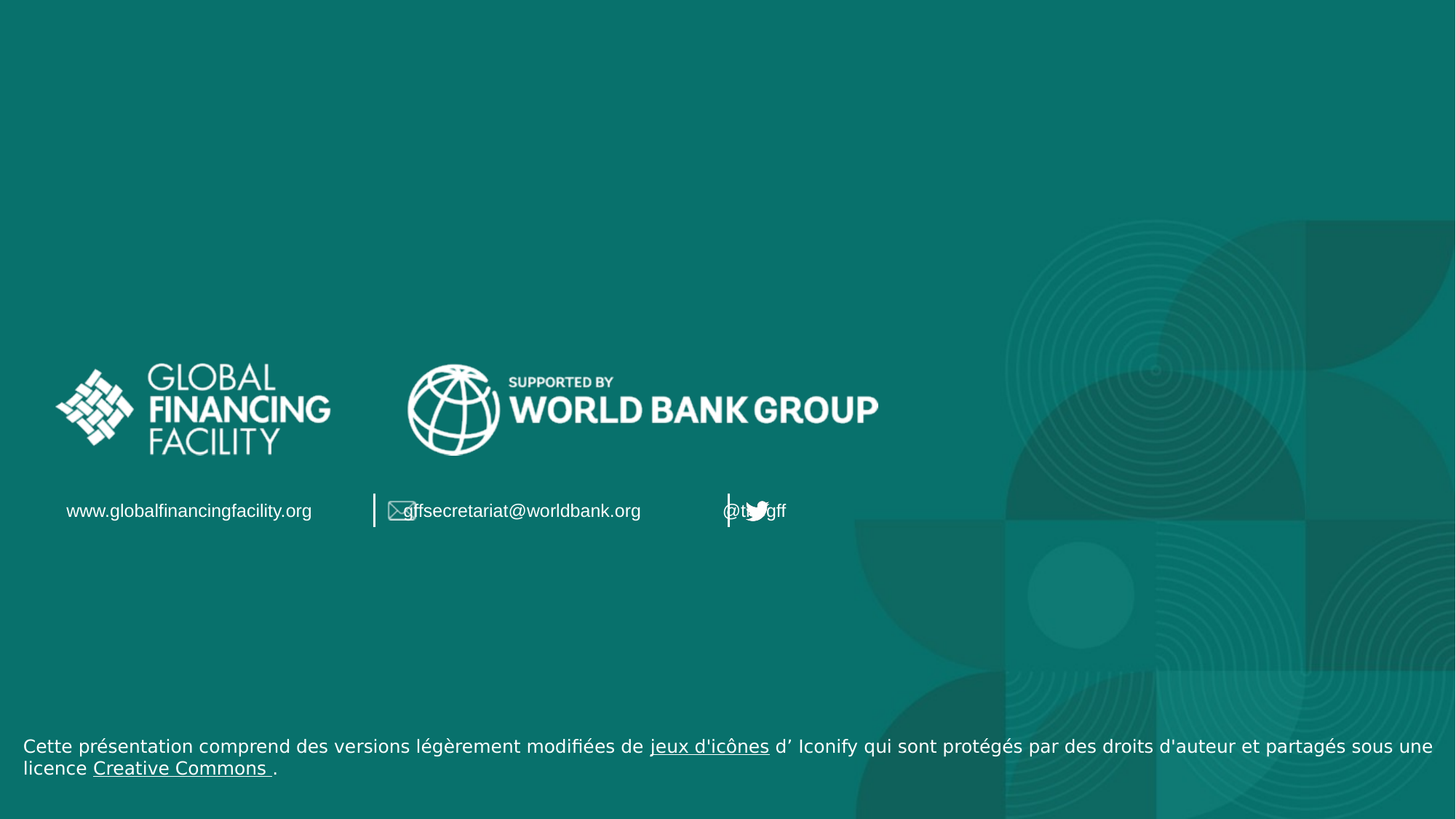

Cette présentation comprend des versions légèrement modifiées de jeux d'icônes d’ Iconify qui sont protégés par des droits d'auteur et partagés sous une licence Creative Commons .